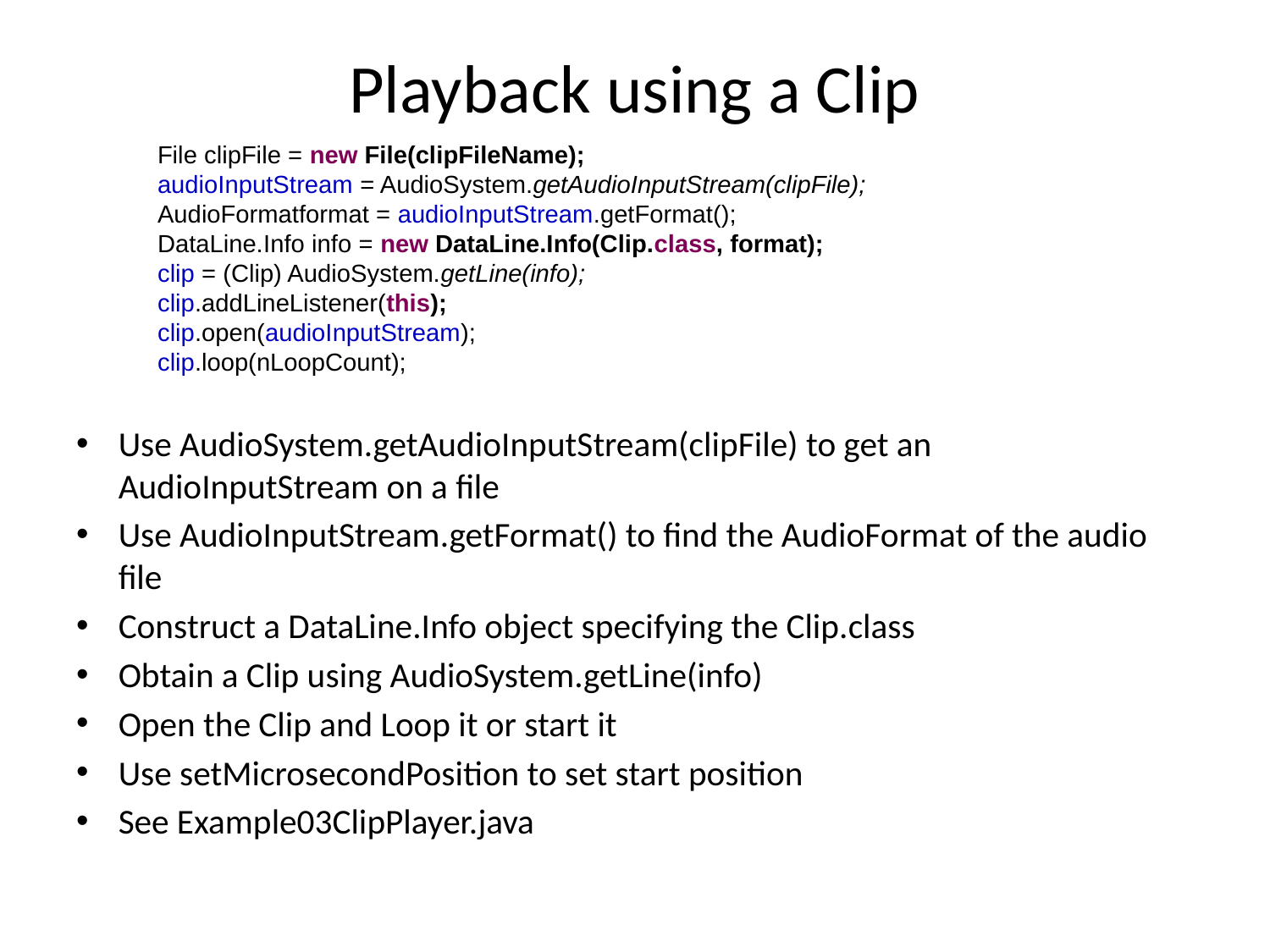

# Playback using a Clip
File clipFile = new File(clipFileName);
audioInputStream = AudioSystem.getAudioInputStream(clipFile);
AudioFormatformat = audioInputStream.getFormat();
DataLine.Info info = new DataLine.Info(Clip.class, format);
clip = (Clip) AudioSystem.getLine(info);
clip.addLineListener(this);
clip.open(audioInputStream);
clip.loop(nLoopCount);

Use AudioSystem.getAudioInputStream(clipFile) to get an AudioInputStream on a file
Use AudioInputStream.getFormat() to find the AudioFormat of the audio file
Construct a DataLine.Info object specifying the Clip.class
Obtain a Clip using AudioSystem.getLine(info)
Open the Clip and Loop it or start it
Use setMicrosecondPosition to set start position
See Example03ClipPlayer.java